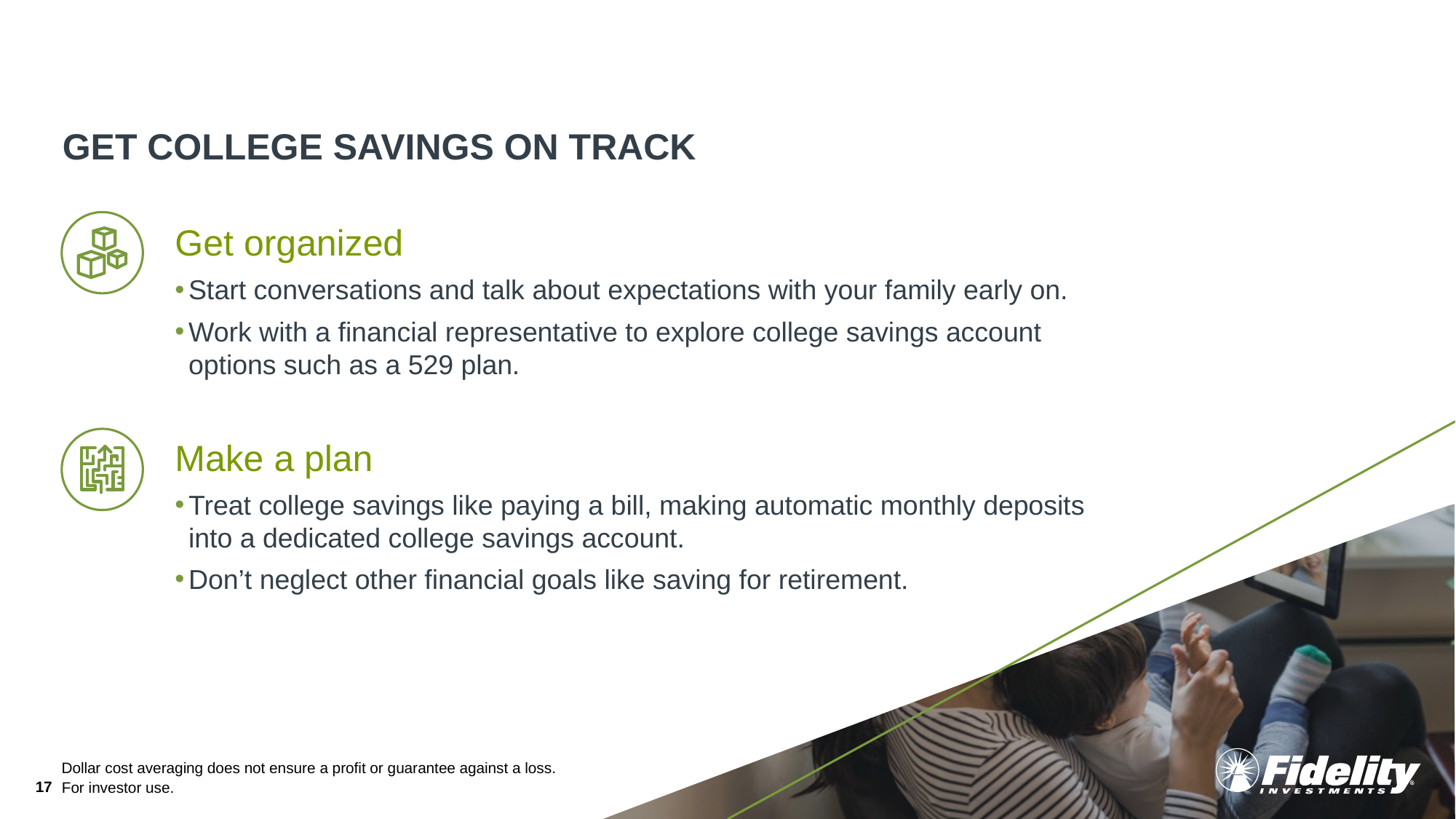

GET COLLEGE SAVINGS ON TRACK

Get organized
Start conversations and talk about expectations with your family early on.
Work with a financial representative to explore college savings account options such as a 529 plan.
Make a plan
Treat college savings like paying a bill, making automatic monthly deposits into a dedicated college savings account.
Don’t neglect other financial goals like saving for retirement.

Dollar cost averaging does not ensure a profit or guarantee against a loss.
17
For investor use.